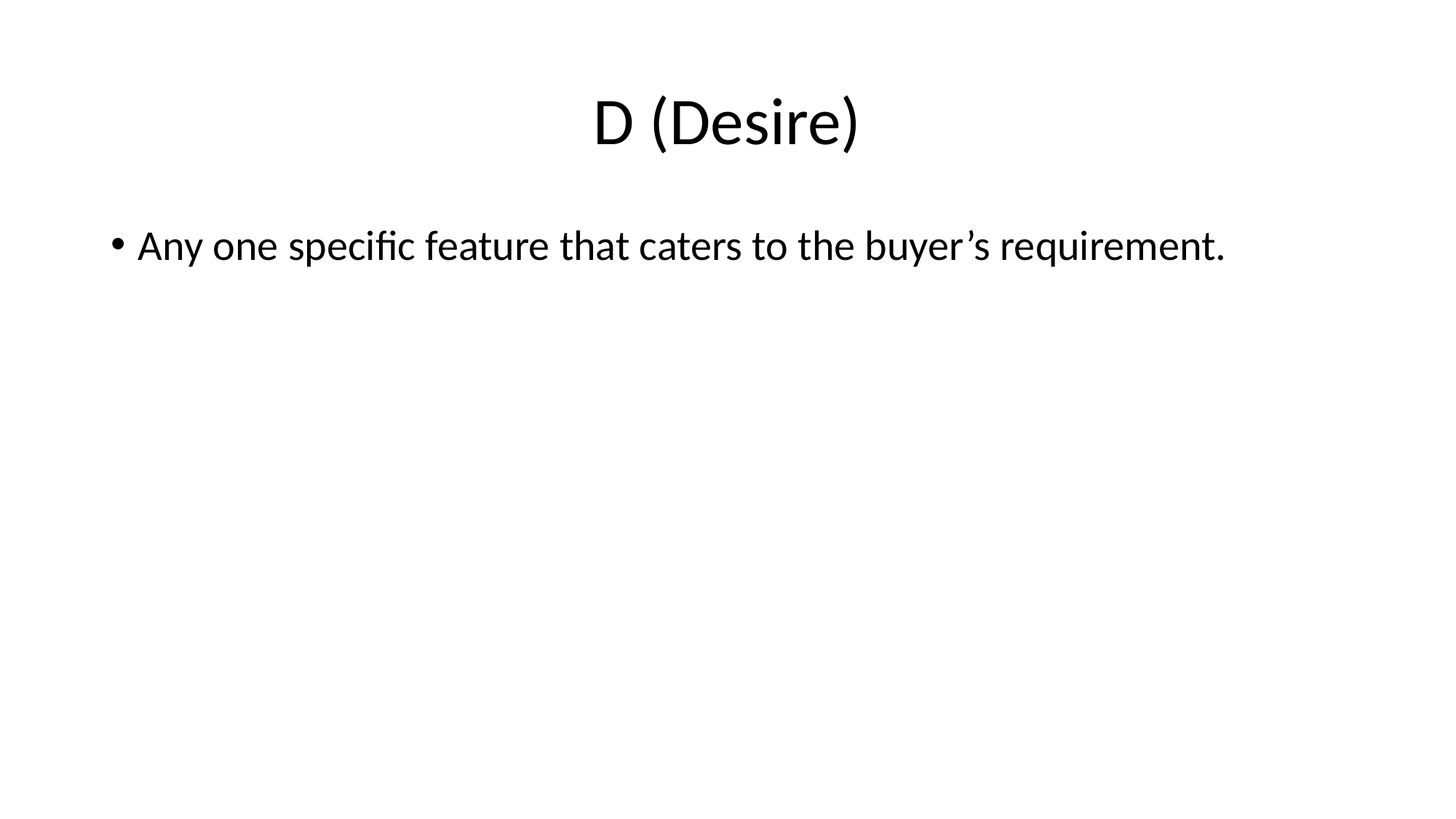

# D (Desire)
Any one specific feature that caters to the buyer’s requirement.